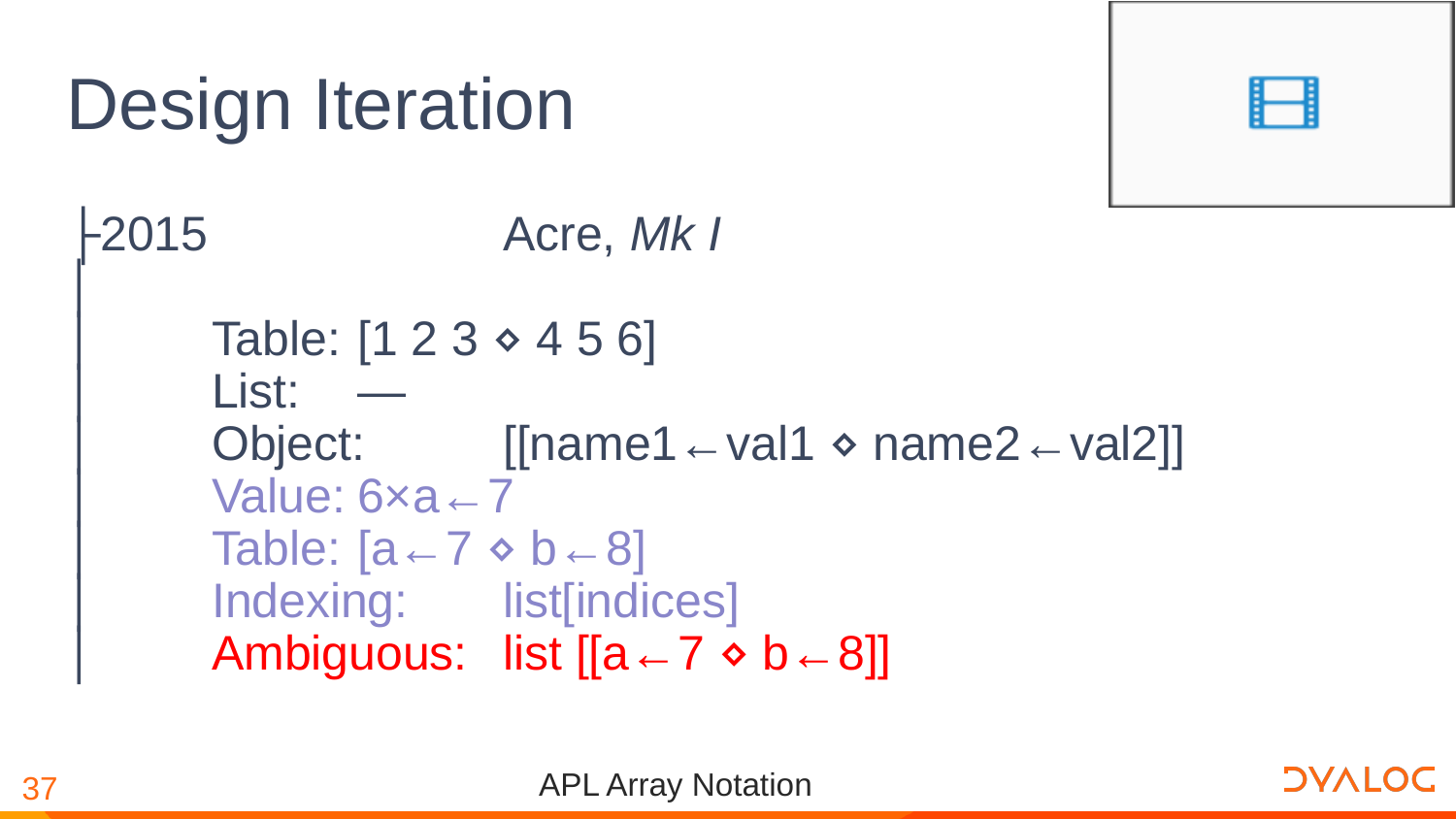

# Design Iteration
├2015 		Acre, Mk I
│
│ 	Table:	[1 2 3 ⋄ 4 5 6]
│	List:	—
│	Object:	[[name1←val1 ⋄ name2←val2]]
│	Value:	6×a←7
│	Table:	[a←7 ⋄ b←8]
│	Indexing:	list[indices]
│	Ambiguous:	list [[a←7 ⋄ b←8]]